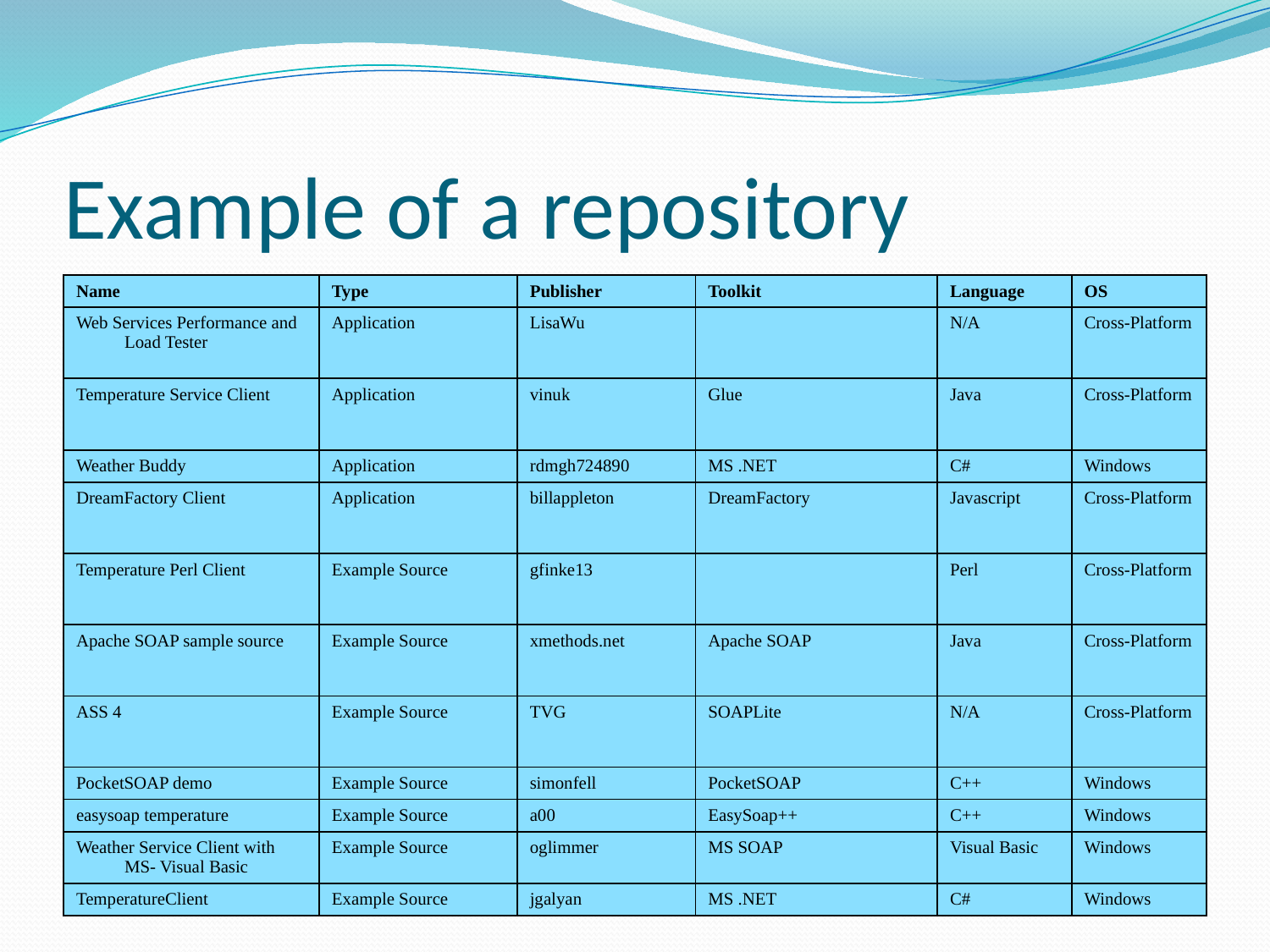

# Example of a repository
| Name | Type | Publisher | Toolkit | Language | OS |
| --- | --- | --- | --- | --- | --- |
| Web Services Performance and Load Tester | Application | LisaWu |  | N/A | Cross-Platform |
| Temperature Service Client | Application | vinuk | Glue | Java | Cross-Platform |
| Weather Buddy | Application | rdmgh724890 | MS .NET | C# | Windows |
| DreamFactory Client | Application | billappleton | DreamFactory | Javascript | Cross-Platform |
| Temperature Perl Client | Example Source | gfinke13 |  | Perl | Cross-Platform |
| Apache SOAP sample source | Example Source | xmethods.net | Apache SOAP | Java | Cross-Platform |
| ASS 4 | Example Source | TVG | SOAPLite | N/A | Cross-Platform |
| PocketSOAP demo | Example Source | simonfell | PocketSOAP | C++ | Windows |
| easysoap temperature | Example Source | a00 | EasySoap++ | C++ | Windows |
| Weather Service Client with MS- Visual Basic | Example Source | oglimmer | MS SOAP | Visual Basic | Windows |
| TemperatureClient | Example Source | jgalyan | MS .NET | C# | Windows |